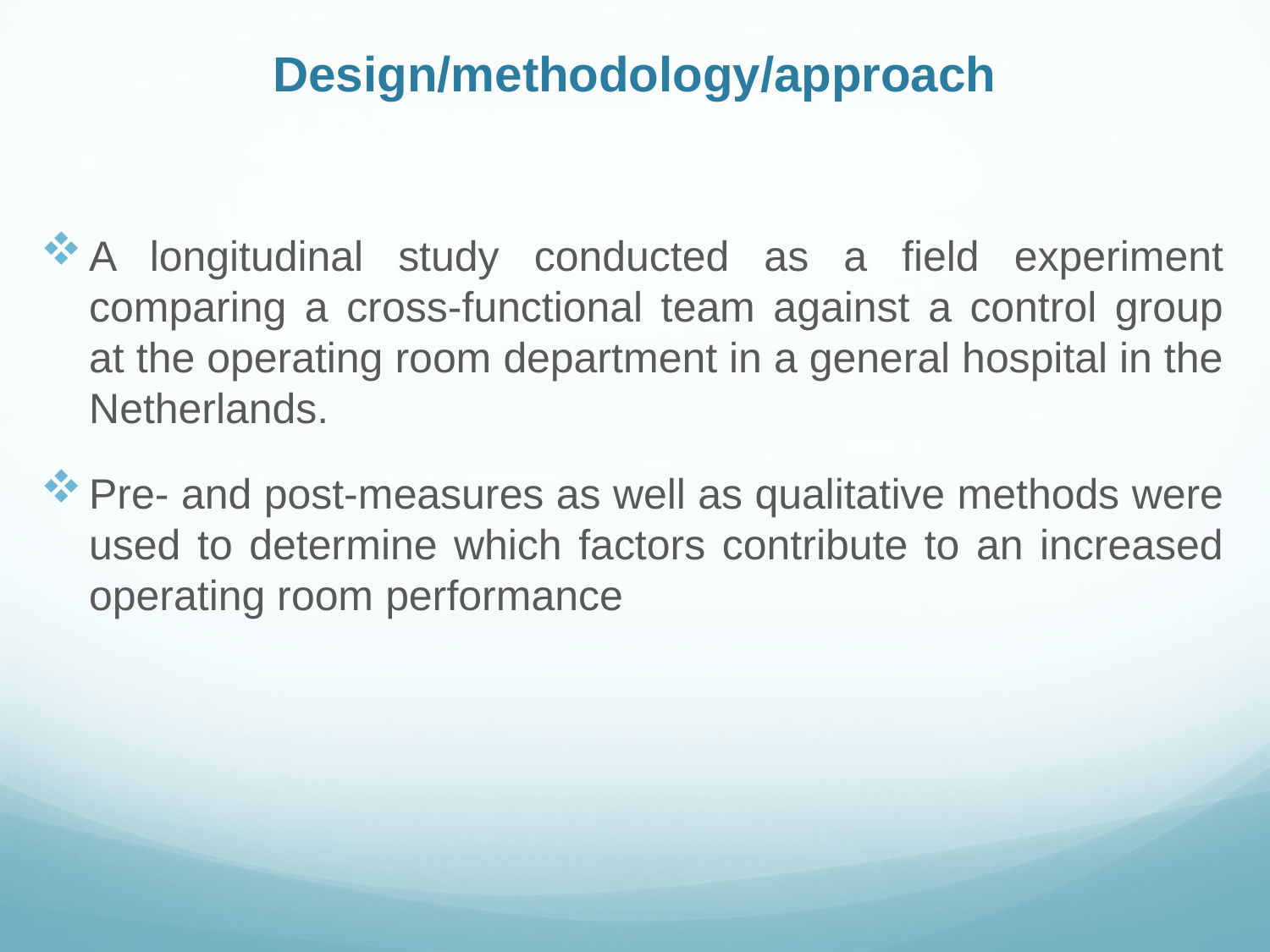

# Design/methodology/approach
A longitudinal study conducted as a field experiment comparing a cross-functional team against a control group at the operating room department in a general hospital in the Netherlands.
Pre- and post-measures as well as qualitative methods were used to determine which factors contribute to an increased operating room performance